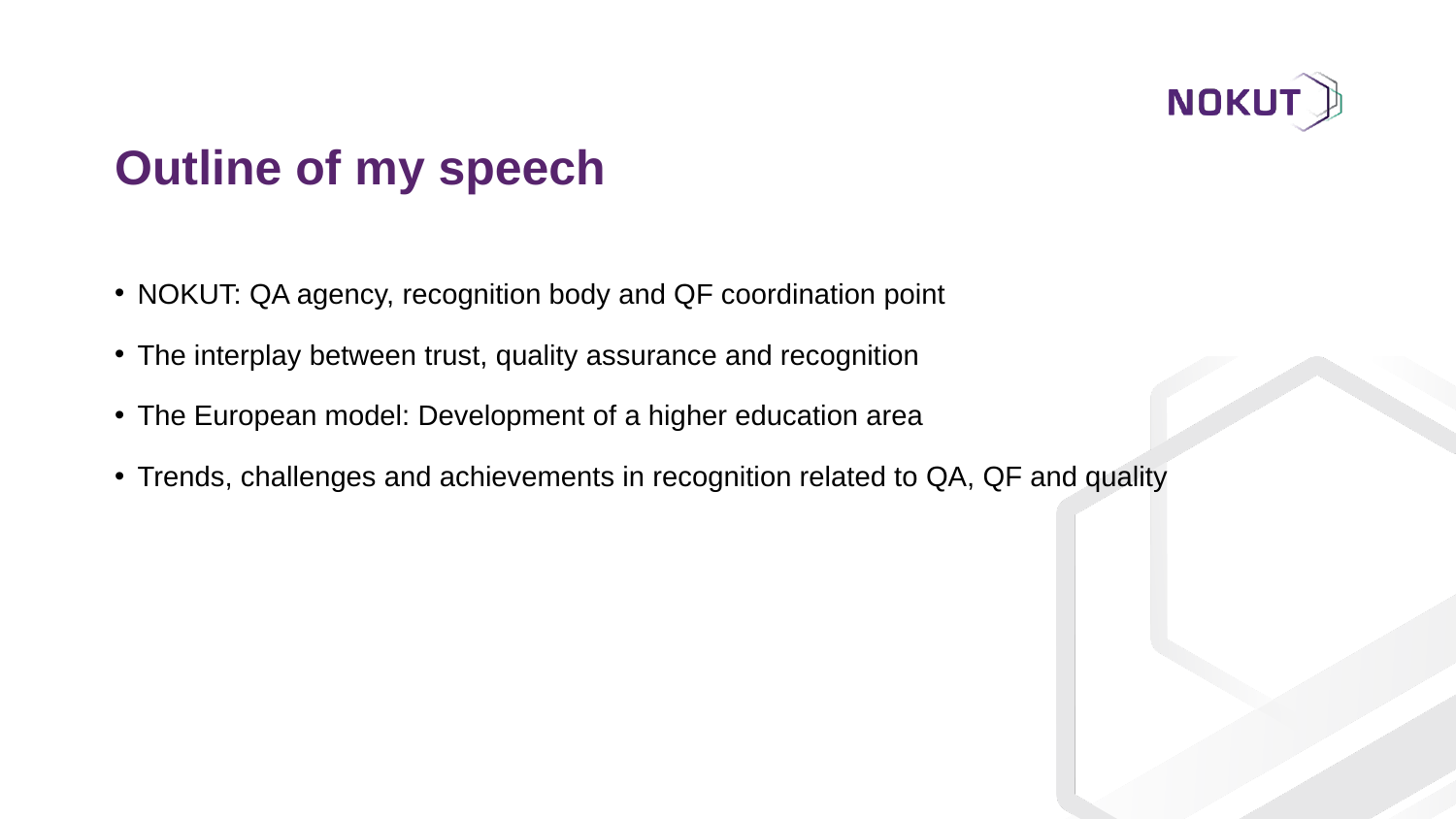

# Outline of my speech
NOKUT: QA agency, recognition body and QF coordination point
The interplay between trust, quality assurance and recognition
The European model: Development of a higher education area
Trends, challenges and achievements in recognition related to QA, QF and quality